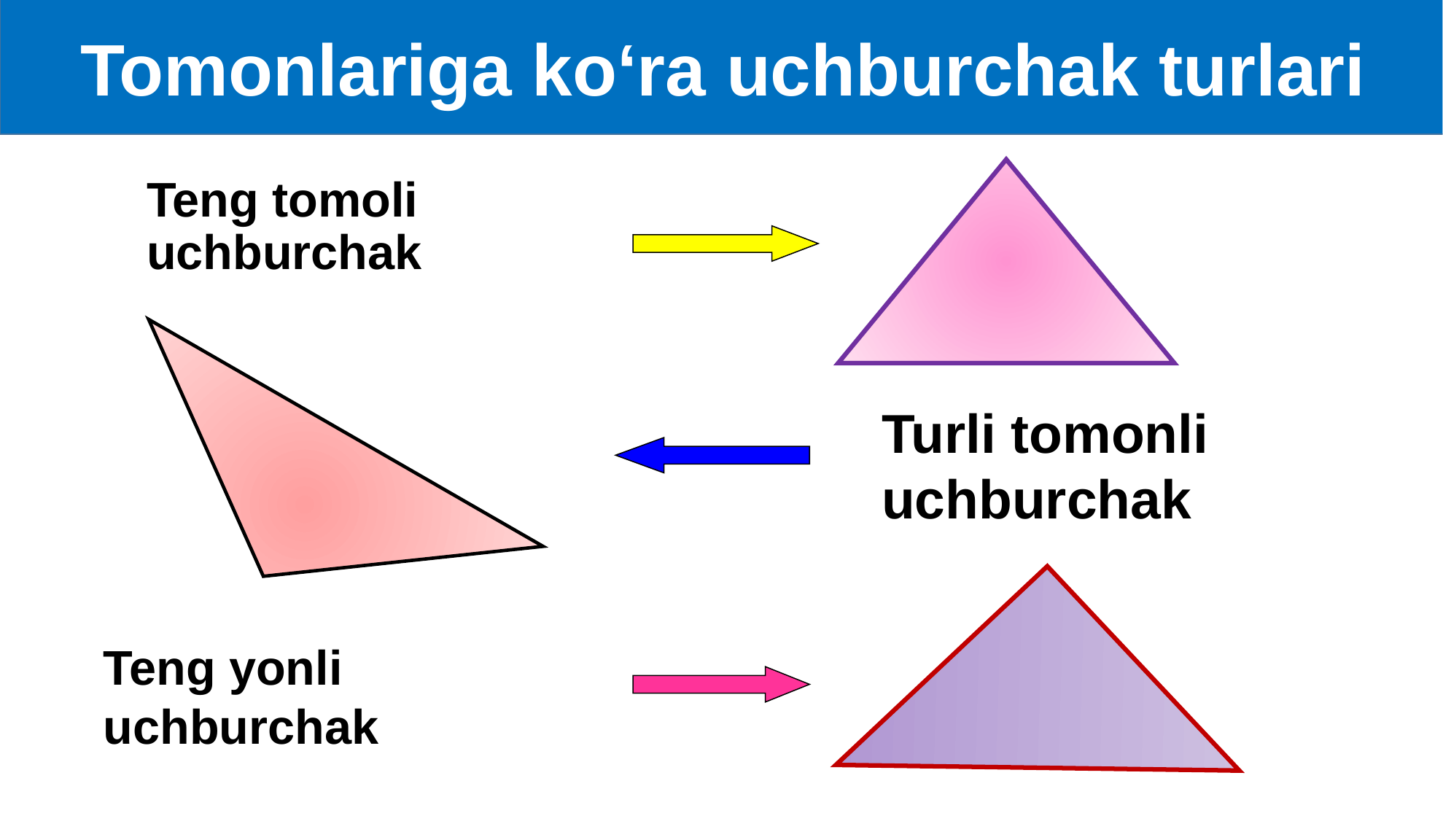

Tomonlariga ko‘ra uchburchak turlari

Teng tomoli uchburchak

Turli tomonli uchburchak

Teng yonli uchburchak